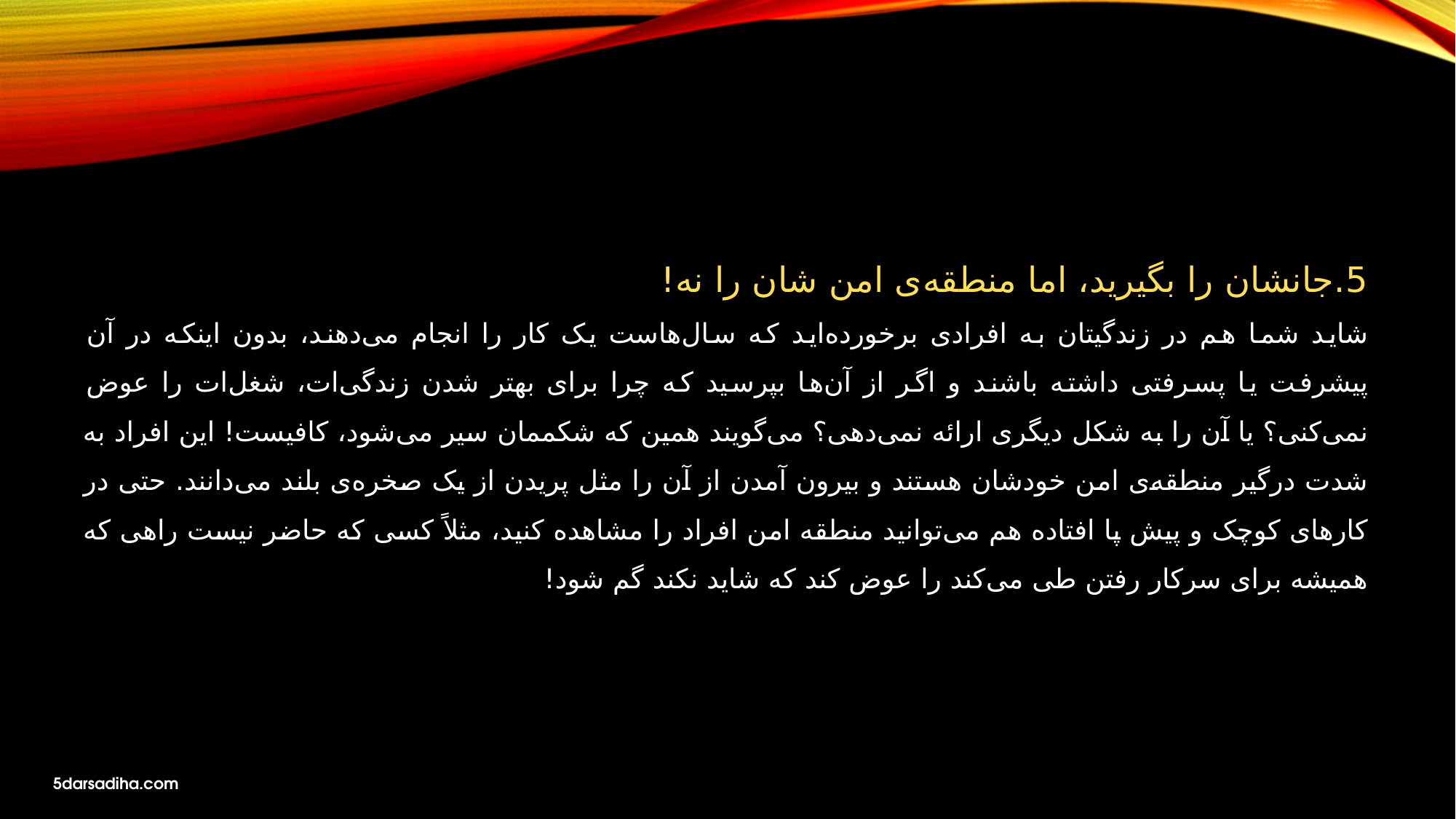

5.جانشان را بگیرید، اما منطقه‌ی امن شان را نه!
شاید شما هم در زندگیتان به افرادی برخورده‌اید که سال‌هاست یک کار را انجام می‌دهند، بدون اینکه در آن پیشرفت یا پسرفتی داشته باشند و اگر از آن‌ها بپرسید که چرا برای بهتر شدن زندگی‌ات، شغل‌ات را عوض نمی‌کنی؟ یا آن را به شکل دیگری ارائه نمی‌دهی؟ می‌گویند همین که شکممان سیر می‌شود، کافیست! این افراد به شدت درگیر منطقه‌ی امن خودشان هستند و بیرون آمدن از آن را مثل پریدن از یک صخره‌ی بلند می‌دانند. حتی در کارهای کوچک و پیش پا افتاده هم می‌توانید منطقه امن افراد را مشاهده کنید، مثلاً کسی که حاضر نیست راهی که همیشه برای سرکار رفتن طی می‌کند را عوض کند که شاید نکند گم شود!
5darsadiha.com